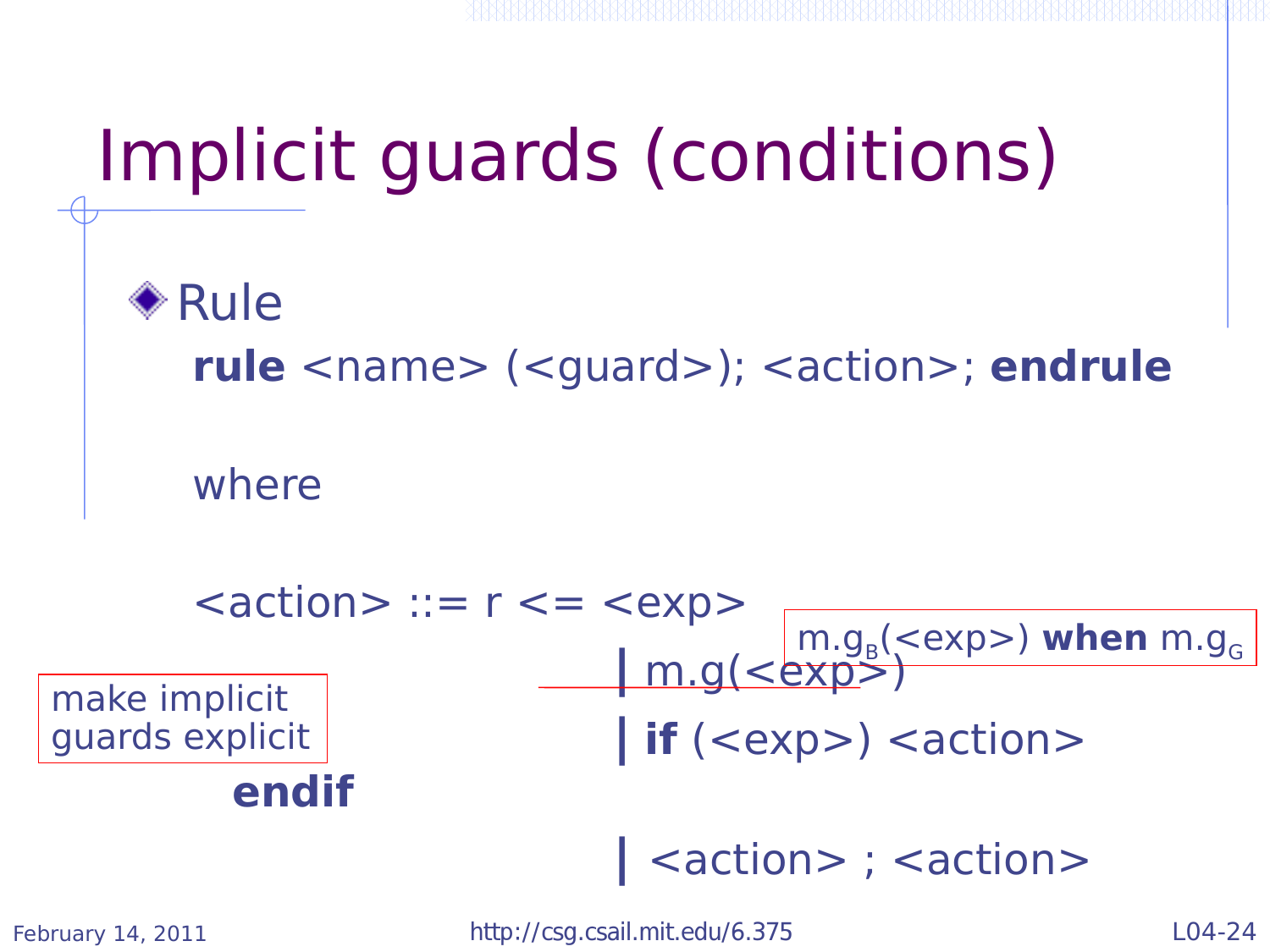

# Implicit guards (conditions)
Rule
rule <name> (<guard>); <action>; endrule

where

<action> ::= r <= <exp>
				| m.g(<exp>)
				| if (<exp>) <action> endif
				| <action> ; <action>

m.gB(<exp>) when m.gG
make implicit guards explicit

http://csg.csail.mit.edu/6.375
L04-24
February 14, 2011